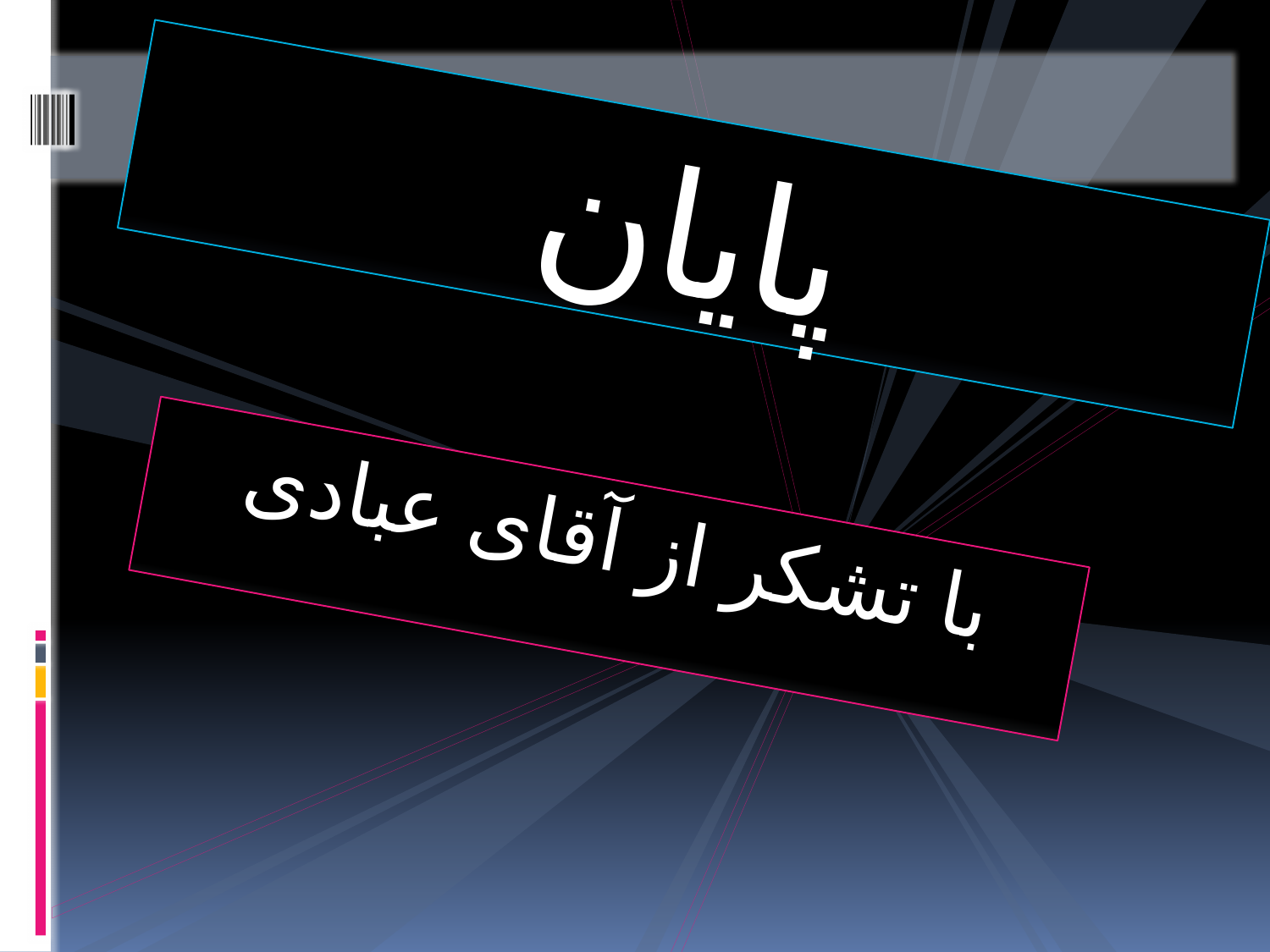

# پایان
با تشکر از آقای عبادی